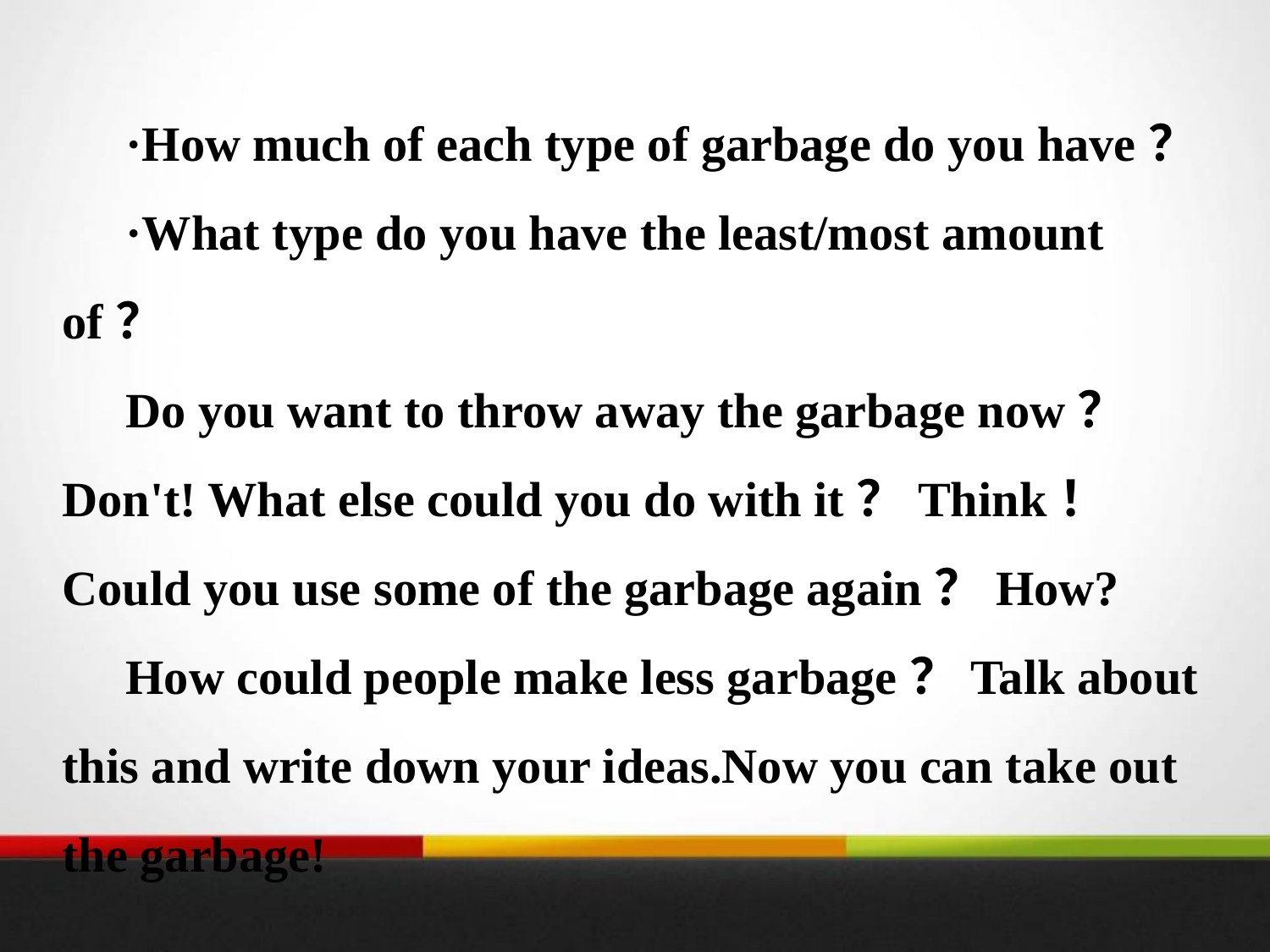

·How much of each type of garbage do you have？
·What type do you have the least/most amount of？
Do you want to throw away the garbage now？Don't! What else could you do with it？Think！Could you use some of the garbage again？How?
How could people make less garbage？Talk about this and write down your ideas.Now you can take out the garbage!